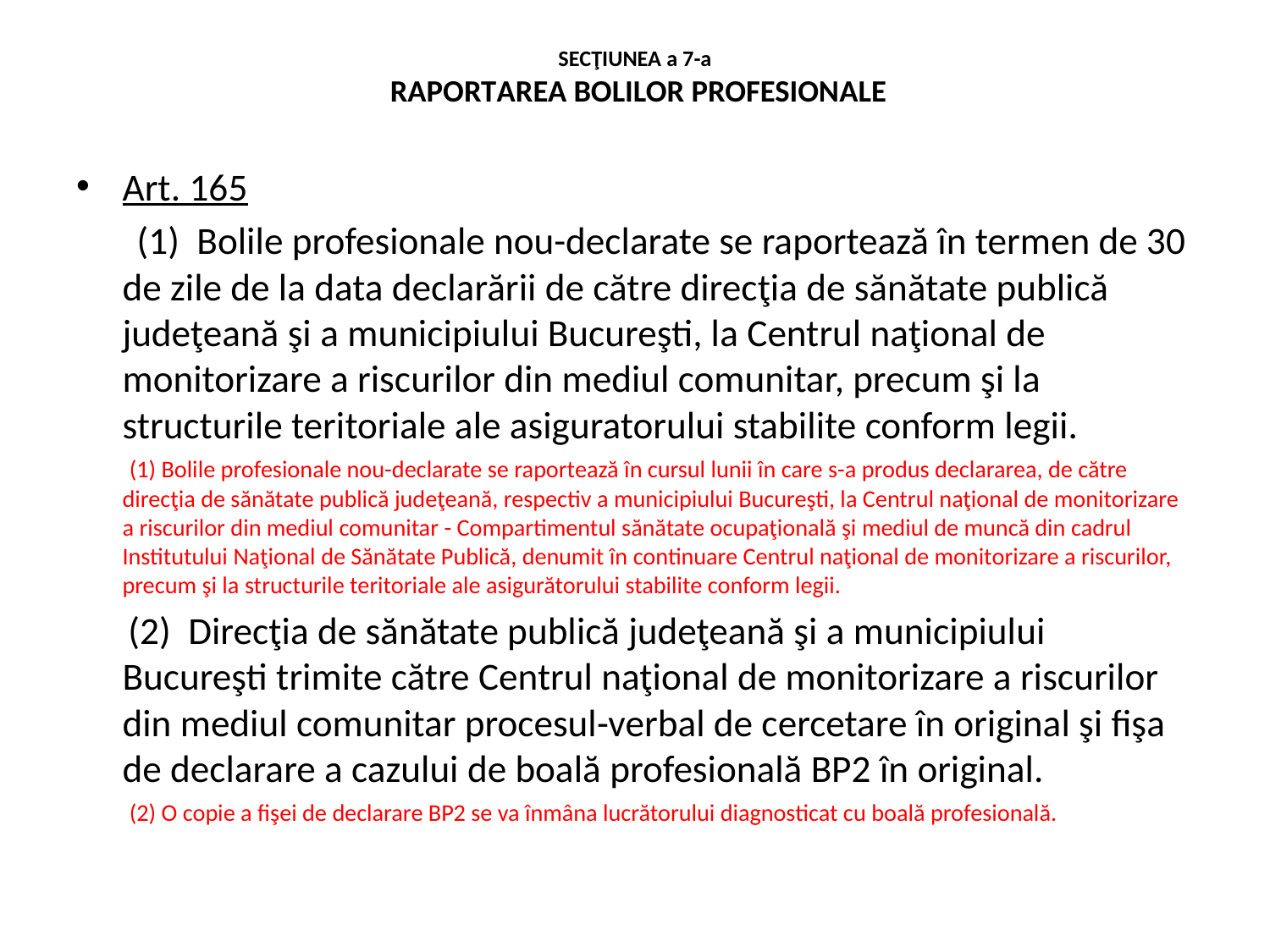

# SECŢIUNEA a 7-a RAPORTAREA BOLILOR PROFESIONALE
Art. 165
       (1)  Bolile profesionale nou-declarate se raportează în termen de 30 de zile de la data declarării de către direcţia de sănătate publică judeţeană şi a municipiului Bucureşti, la Centrul naţional de monitorizare a riscurilor din mediul comunitar, precum şi la structurile teritoriale ale asiguratorului stabilite conform legii.
         (1) Bolile profesionale nou-declarate se raportează în cursul lunii în care s-a produs declararea, de către direcţia de sănătate publică judeţeană, respectiv a municipiului Bucureşti, la Centrul naţional de monitorizare a riscurilor din mediul comunitar - Compartimentul sănătate ocupaţională şi mediul de muncă din cadrul Institutului Naţional de Sănătate Publică, denumit în continuare Centrul naţional de monitorizare a riscurilor, precum şi la structurile teritoriale ale asigurătorului stabilite conform legii.
      (2)  Direcţia de sănătate publică judeţeană şi a municipiului Bucureşti trimite către Centrul naţional de monitorizare a riscurilor din mediul comunitar procesul-verbal de cercetare în original şi fişa de declarare a cazului de boală profesională BP2 în original.
         (2) O copie a fişei de declarare BP2 se va înmâna lucrătorului diagnosticat cu boală profesională.